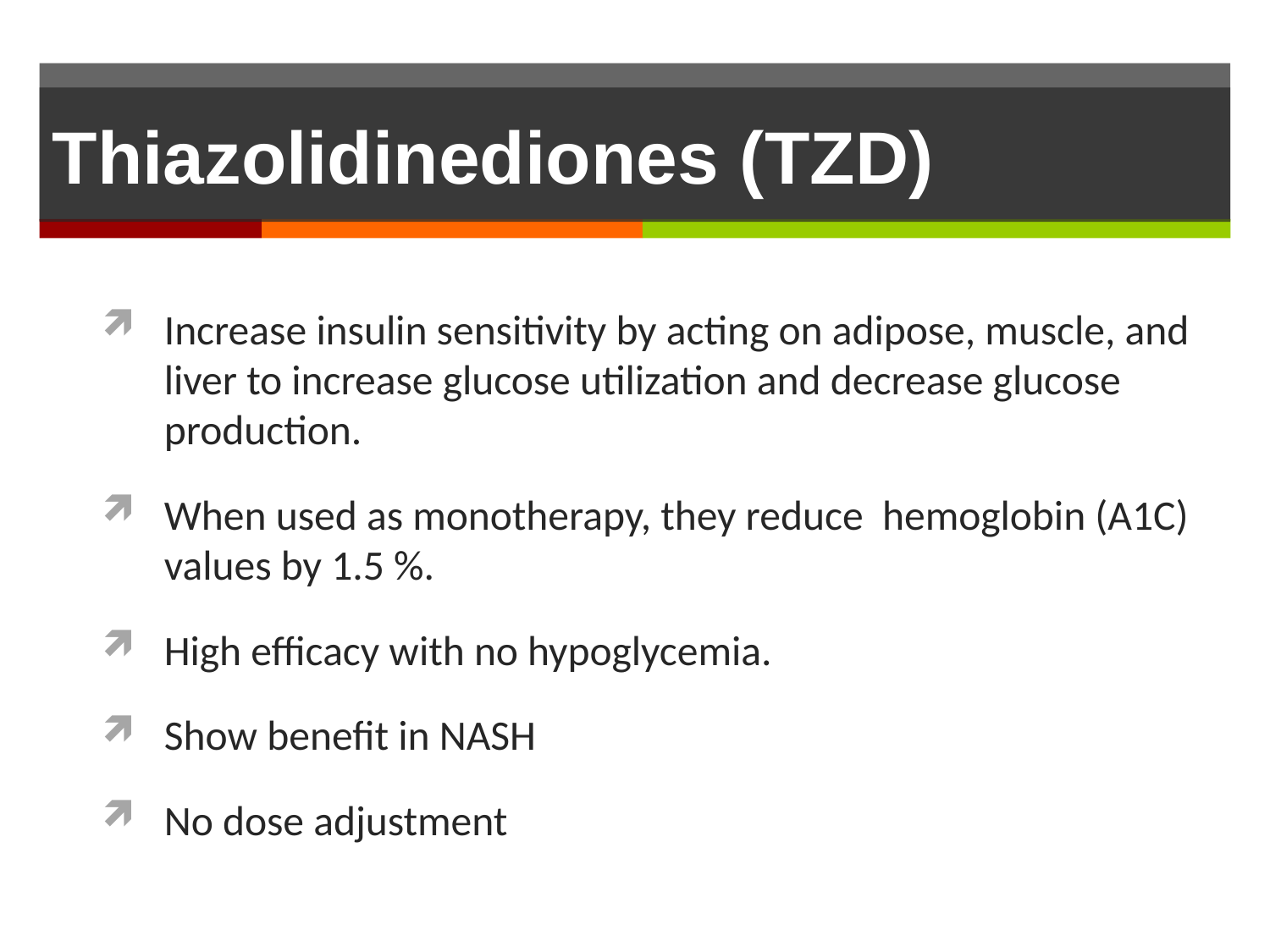

# Thiazolidinediones (TZD)
Increase insulin sensitivity by acting on adipose, muscle, and liver to increase glucose utilization and decrease glucose production.
When used as monotherapy, they reduce  hemoglobin (A1C) values by 1.5 %.
High efficacy with no hypoglycemia.
Show benefit in NASH
No dose adjustment